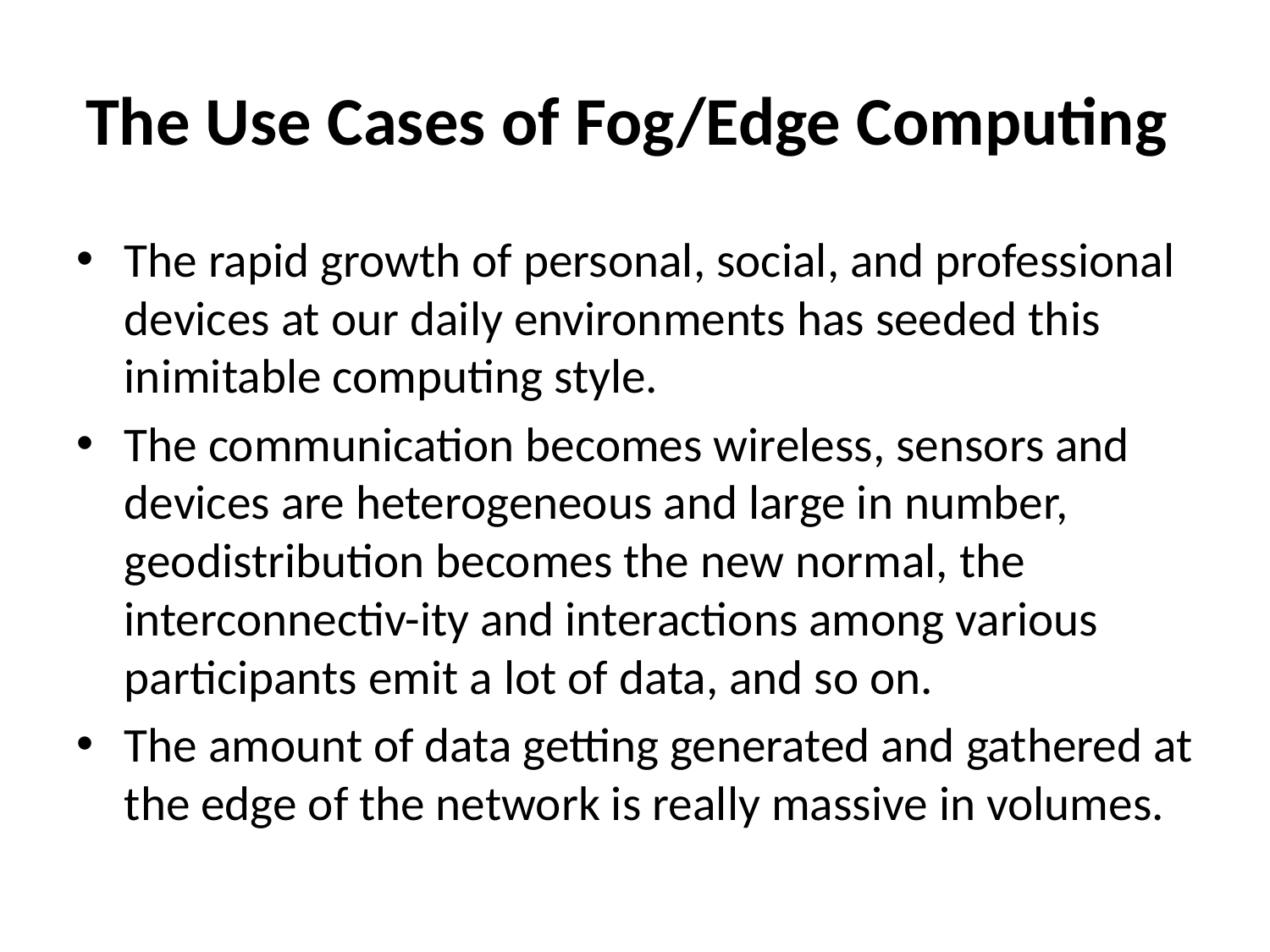

# The Use Cases of Fog/Edge Computing
The rapid growth of personal, social, and professional devices at our daily environments has seeded this inimitable computing style.
The communication becomes wireless, sensors and devices are heterogeneous and large in number, geodistribution becomes the new normal, the interconnectiv-ity and interactions among various participants emit a lot of data, and so on.
The amount of data getting generated and gathered at the edge of the network is really massive in volumes.